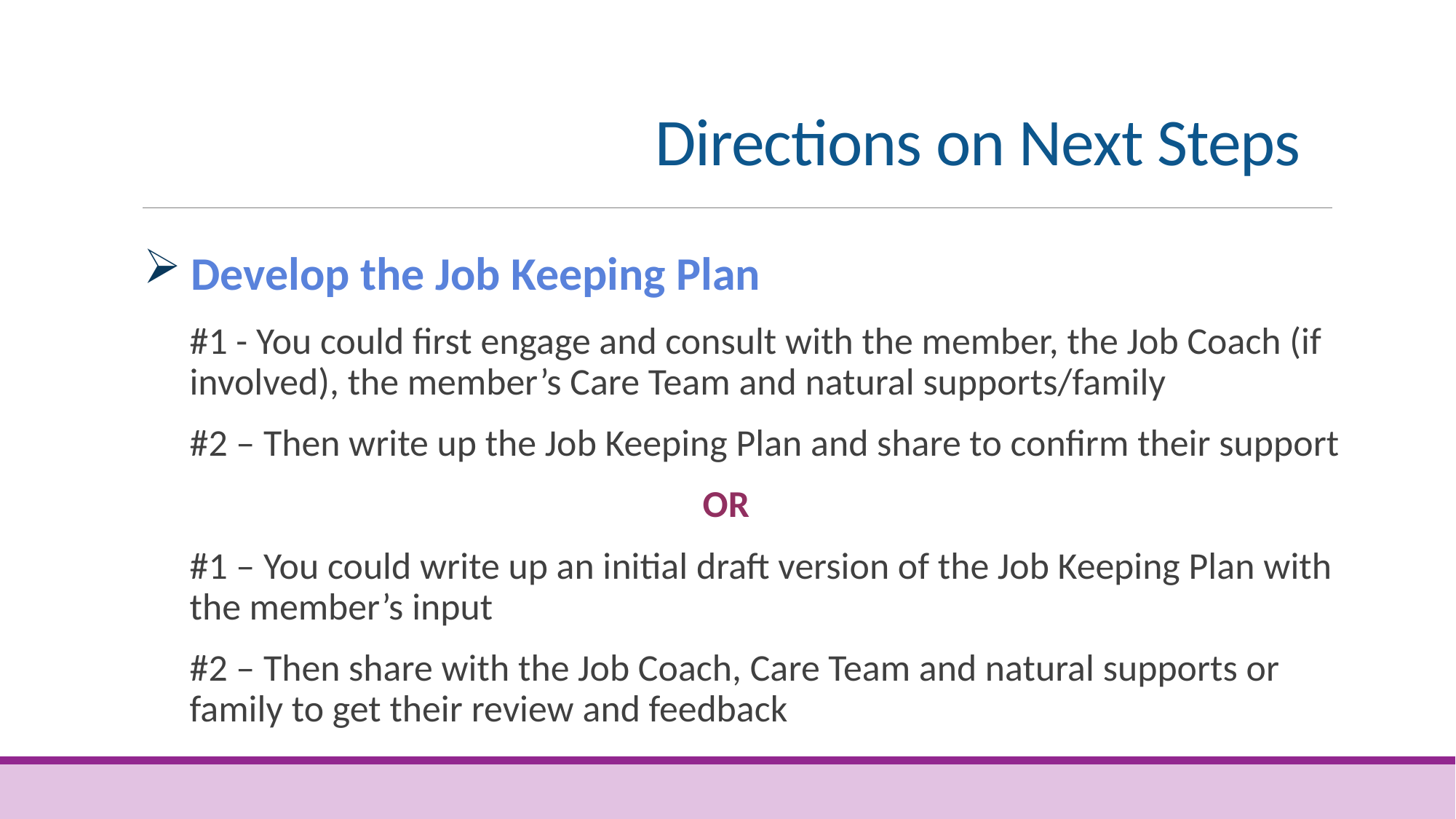

# Directions on Next Steps

 Develop the Job Keeping Plan
#1 - You could first engage and consult with the member, the Job Coach (if involved), the member’s Care Team and natural supports/family
#2 – Then write up the Job Keeping Plan and share to confirm their support
                                                            OR
#1 – You could write up an initial draft version of the Job Keeping Plan with the member’s input
#2 – Then share with the Job Coach, Care Team and natural supports or family to get their review and feedback